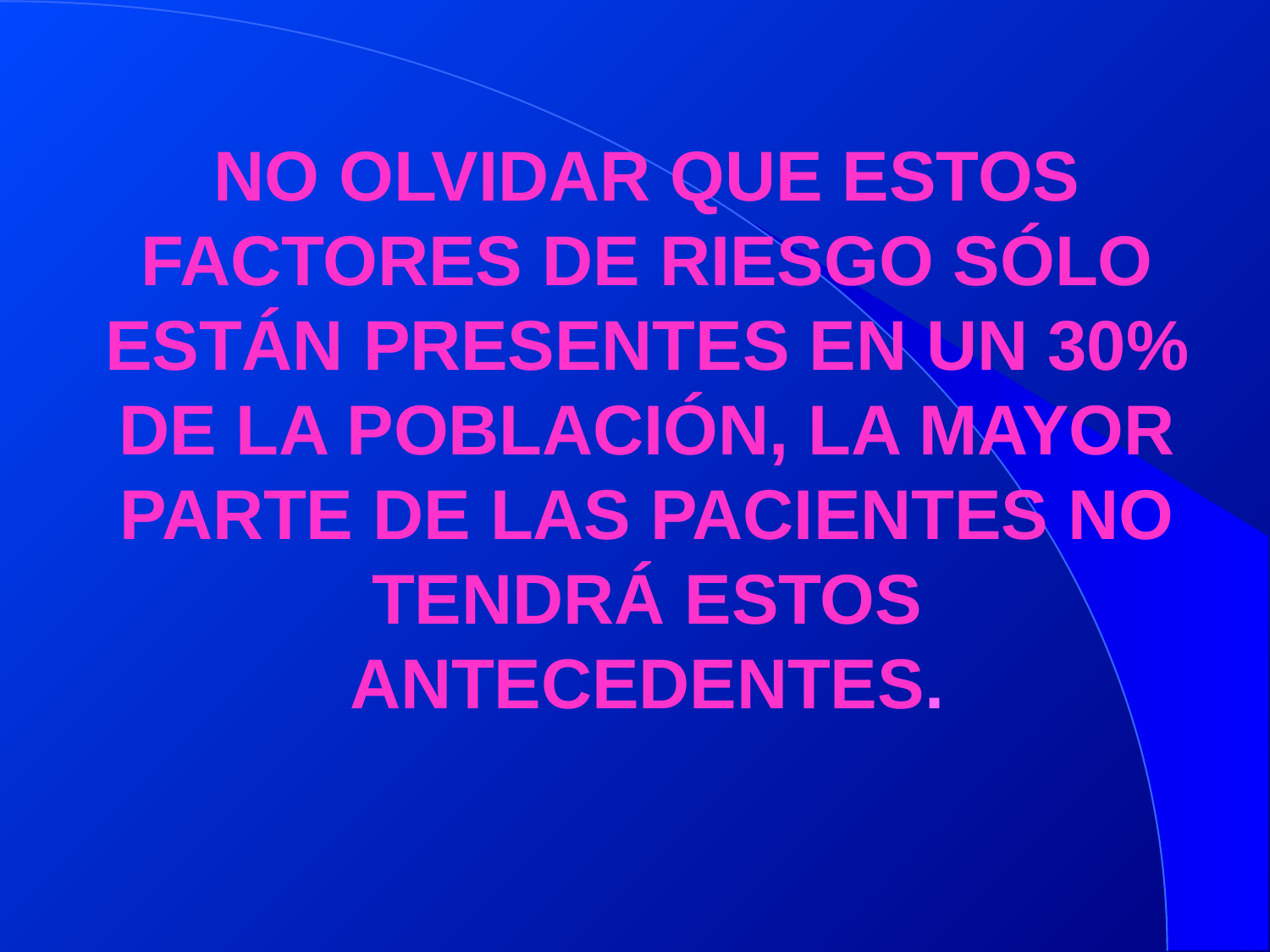

# NO OLVIDAR QUE ESTOS FACTORES DE RIESGO SÓLO ESTÁN PRESENTES EN UN 30% DE LA POBLACIÓN, LA MAYOR PARTE DE LAS PACIENTES NO TENDRÁ ESTOS ANTECEDENTES.